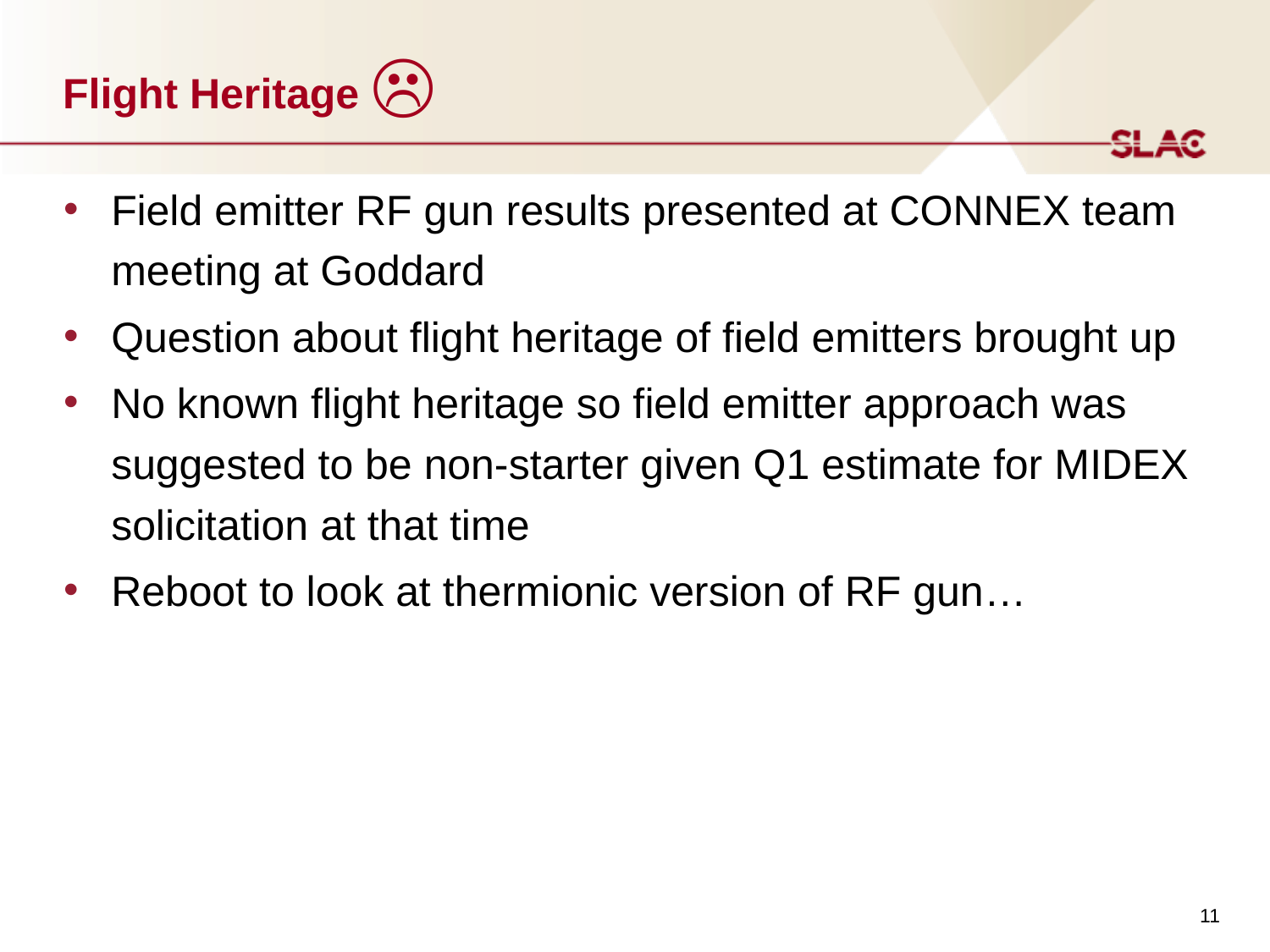

# Flight Heritage ☹️
Field emitter RF gun results presented at CONNEX team meeting at Goddard
Question about flight heritage of field emitters brought up
No known flight heritage so field emitter approach was suggested to be non-starter given Q1 estimate for MIDEX solicitation at that time
Reboot to look at thermionic version of RF gun…

11